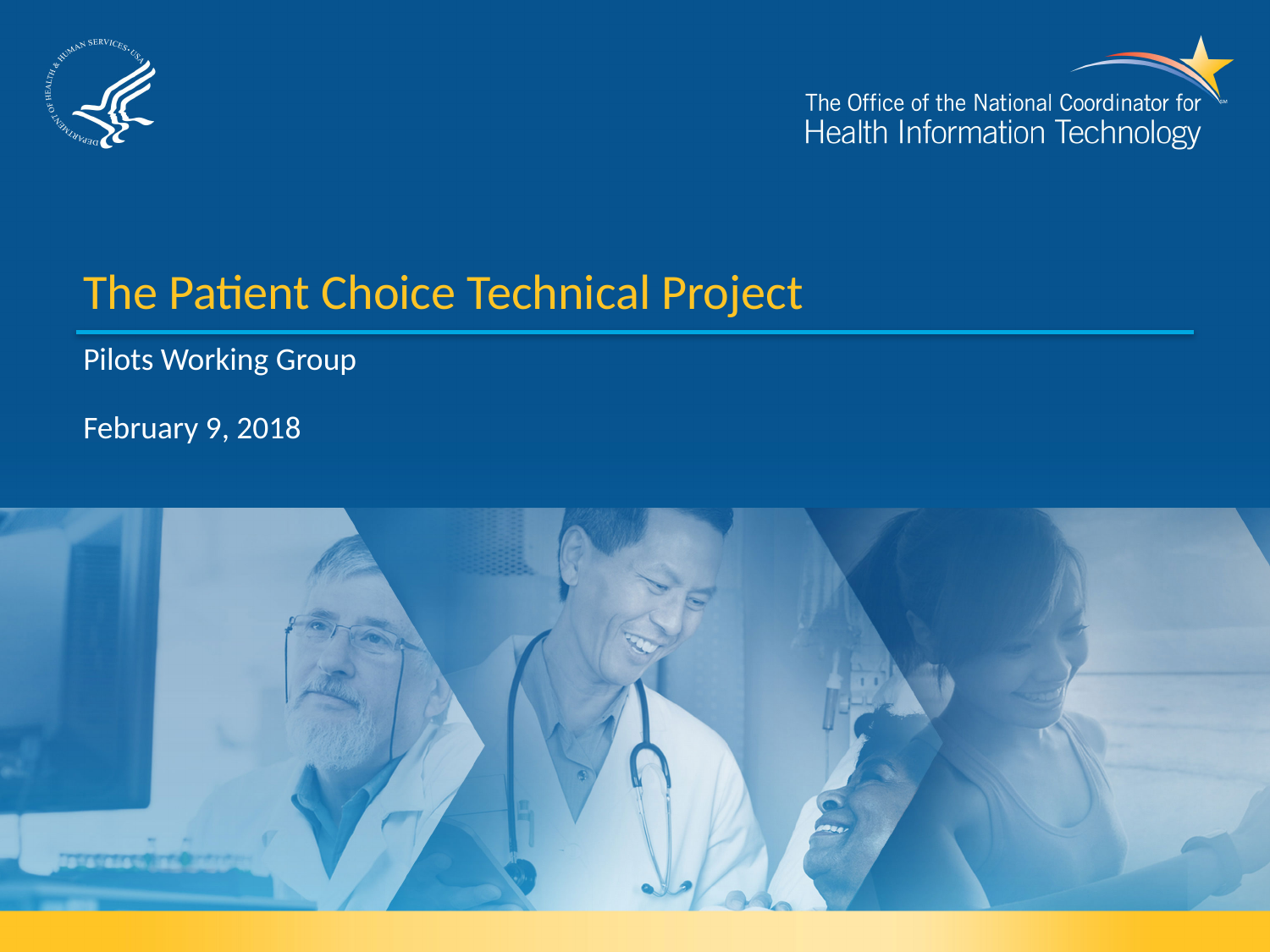

# The Patient Choice Technical Project
Pilots Working Group

February 9, 2018